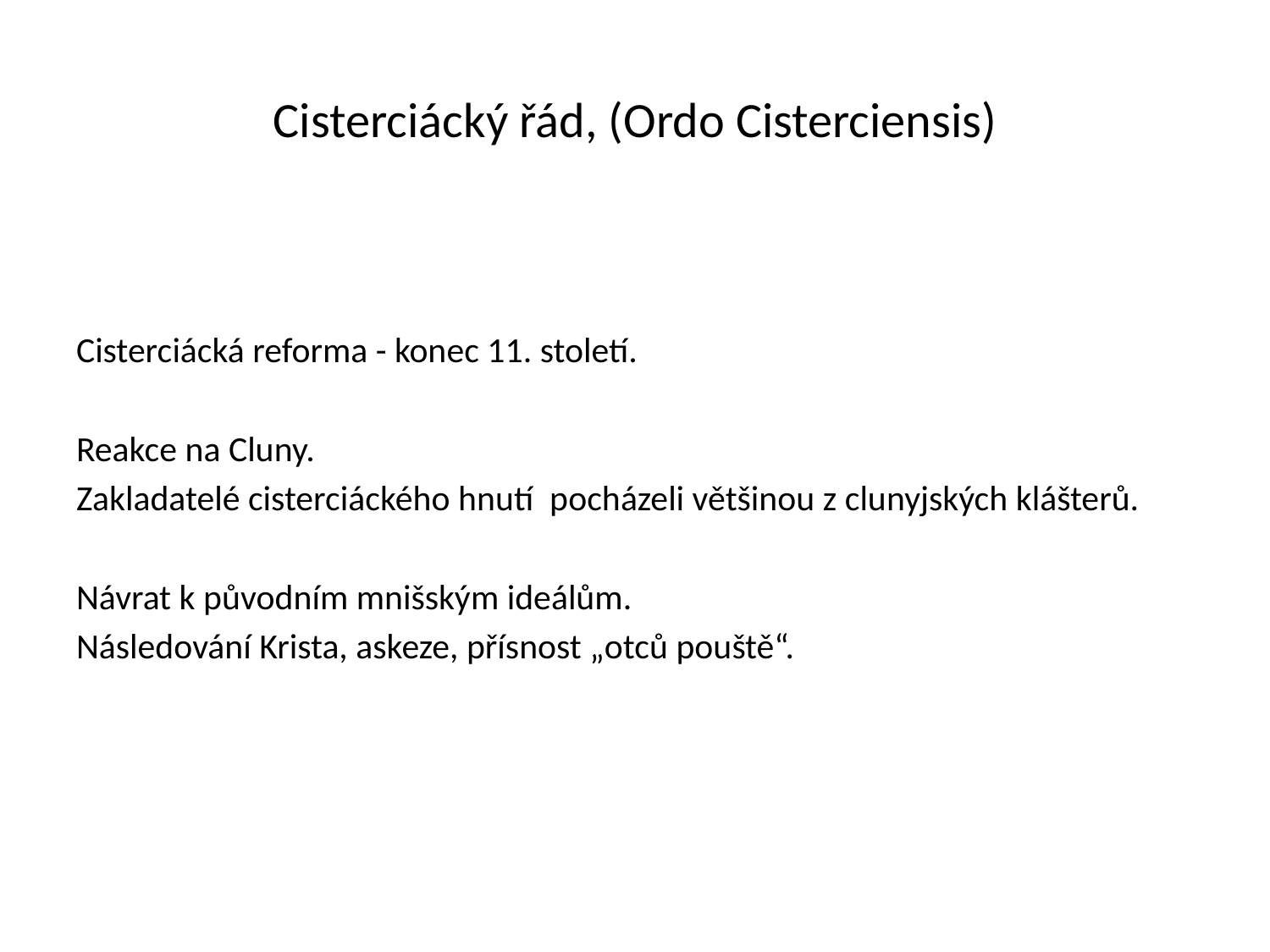

# Cisterciácký řád, (Ordo Cisterciensis)

Cisterciácká reforma - konec 11. století.

Reakce na Cluny.
Zakladatelé cisterciáckého hnutí  pocházeli většinou z clunyjských klášterů.

Návrat k původním mnišským ideálům.
Následování Krista, askeze, přísnost „otců pouště“.